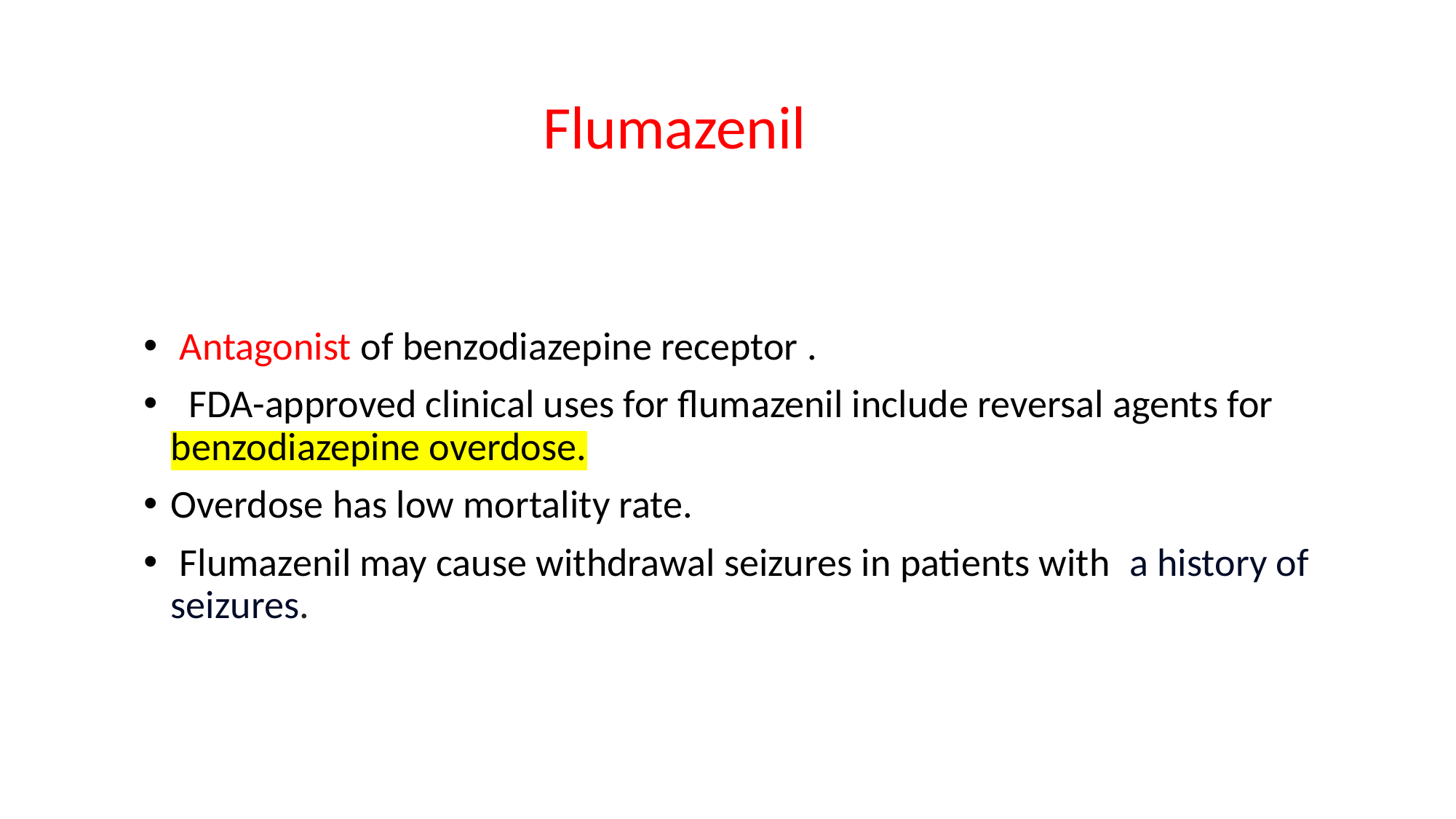

# Flumazenil

 Antagonist of benzodiazepine receptor .
  FDA-approved clinical uses for flumazenil include reversal agents for benzodiazepine overdose.
Overdose has low mortality rate.
 Flumazenil may cause withdrawal seizures in patients with  a history of seizures.